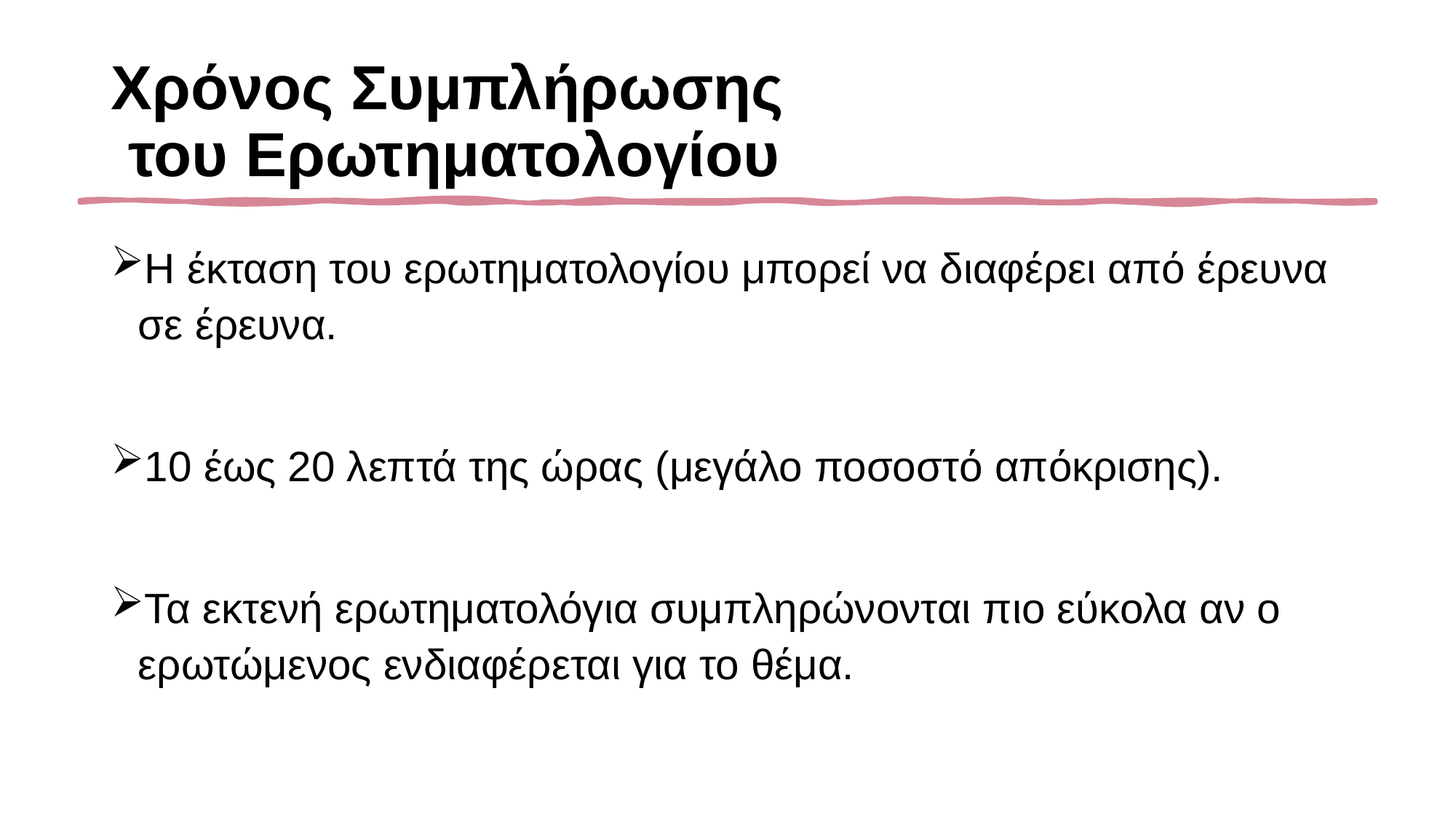

# Χρόνος Συμπλήρωσης του Ερωτηματολογίου

Η έκταση του ερωτηματολογίου μπορεί να διαφέρει από έρευνα σε έρευνα.

10 έως 20 λεπτά της ώρας (μεγάλο ποσοστό απόκρισης).

Τα εκτενή ερωτηματολόγια συμπληρώνονται πιο εύκολα αν ο ερωτώμενος ενδιαφέρεται για το θέμα.